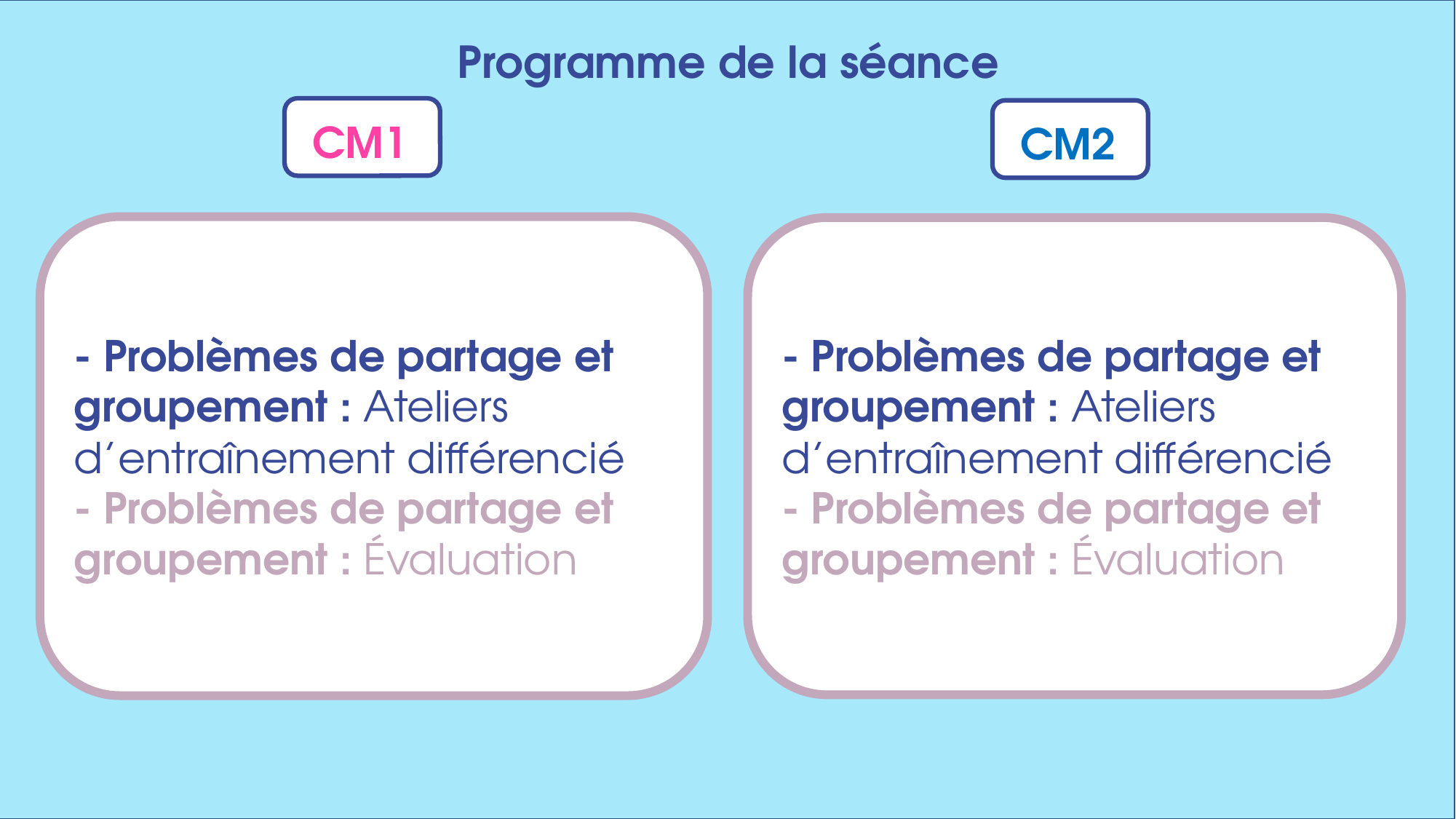

Programme de la séance

CM1

CM2
- Problèmes de partage et groupement : Ateliers d’entraînement différencié
- Problèmes de partage et groupement : Évaluation
- Problèmes de partage et groupement : Ateliers d’entraînement différencié
- Problèmes de partage et groupement : Évaluation
www.maitresseherisson.com